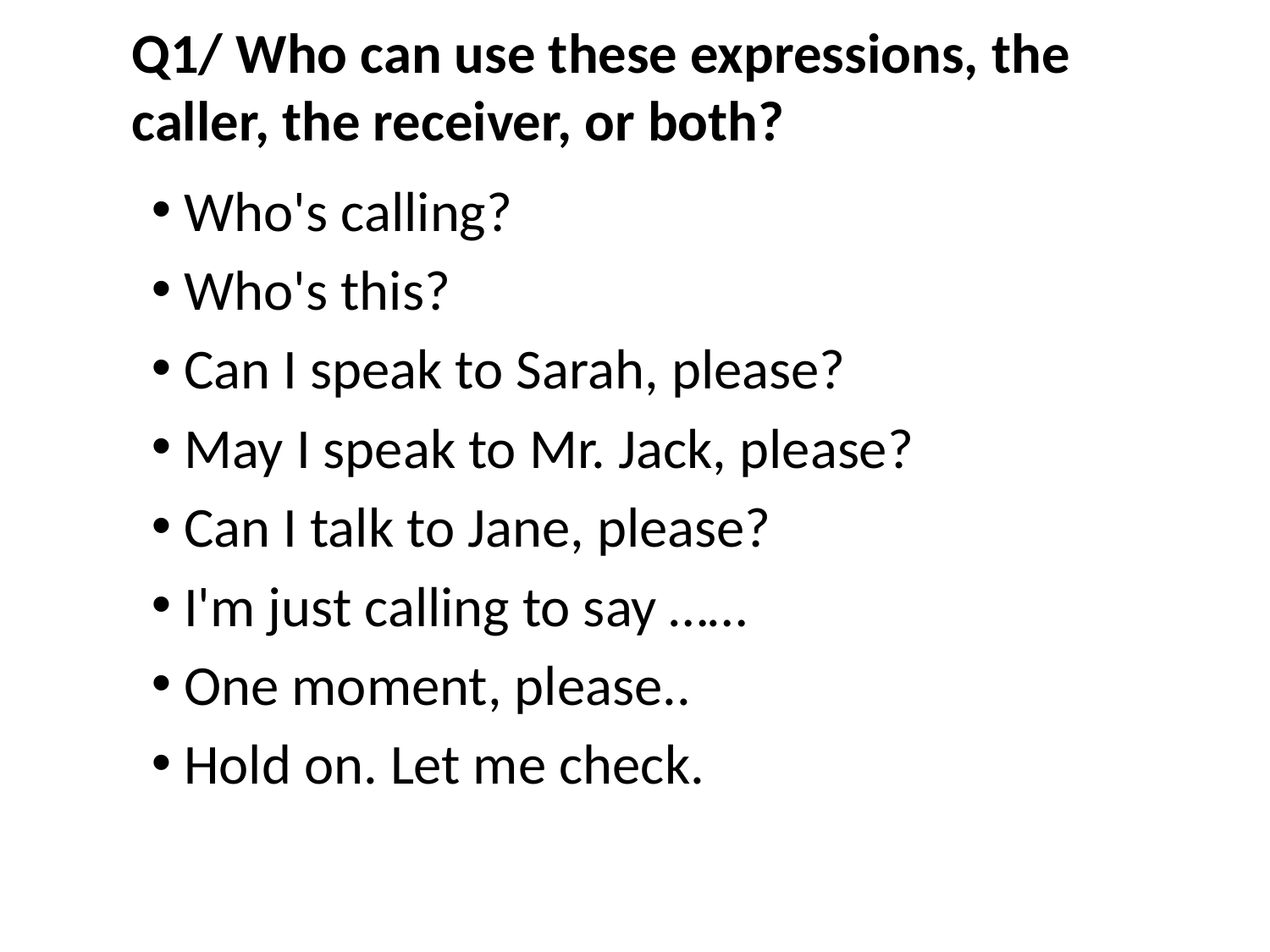

# Q1/ Who can use these expressions, the caller, the receiver, or both?
 Who's calling?
 Who's this?
 Can I speak to Sarah, please?
 May I speak to Mr. Jack, please?
 Can I talk to Jane, please?
 I'm just calling to say ……
 One moment, please..
 Hold on. Let me check.